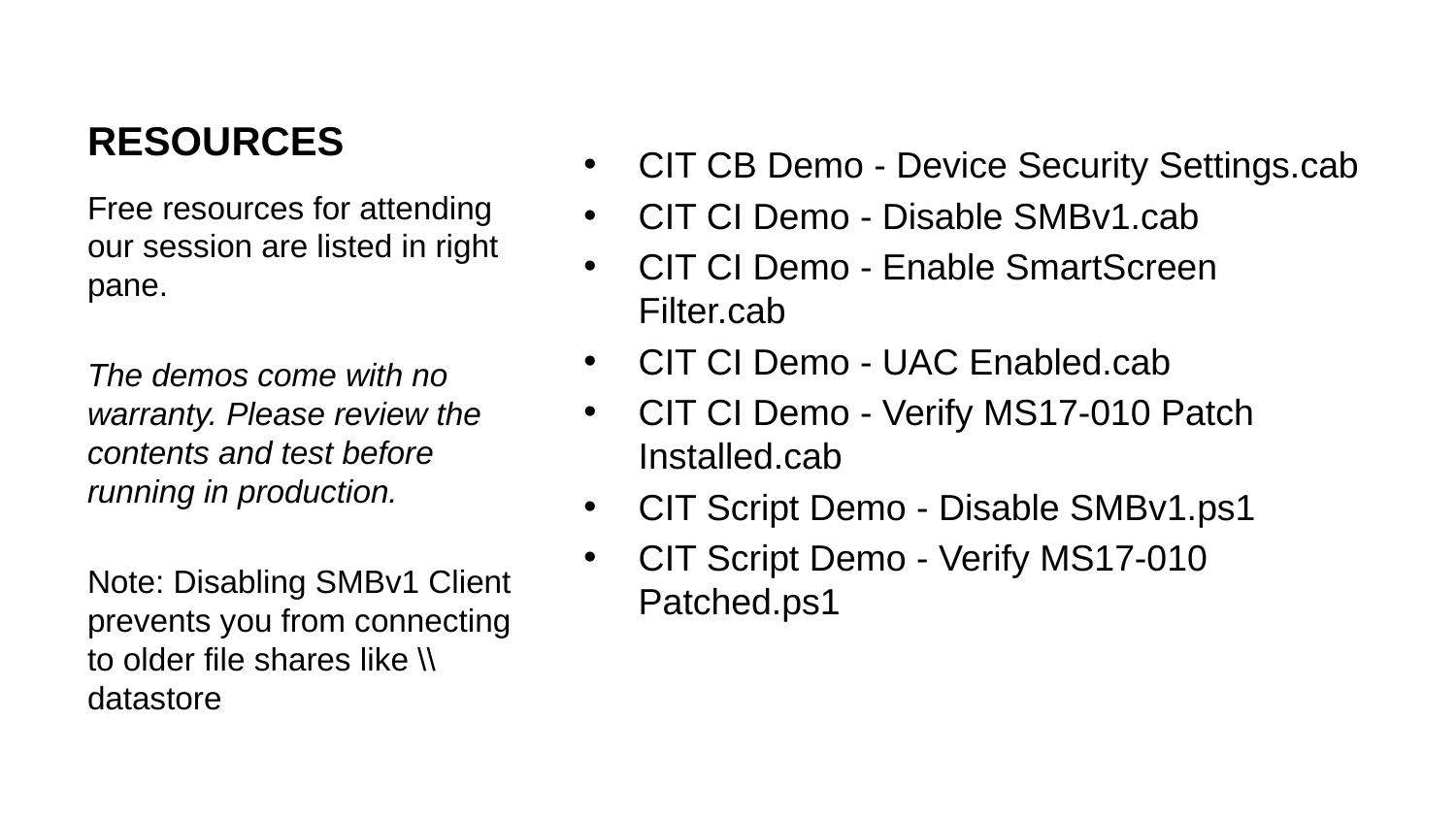

# RESOURCES
CIT CB Demo - Device Security Settings.cab
CIT CI Demo - Disable SMBv1.cab
CIT CI Demo - Enable SmartScreen Filter.cab
CIT CI Demo - UAC Enabled.cab
CIT CI Demo - Verify MS17-010 Patch Installed.cab
CIT Script Demo - Disable SMBv1.ps1
CIT Script Demo - Verify MS17-010 Patched.ps1
Free resources for attending our session are listed in right pane.

The demos come with no warranty. Please review the contents and test before running in production.

Note: Disabling SMBv1 Client prevents you from connecting to older file shares like \\datastore